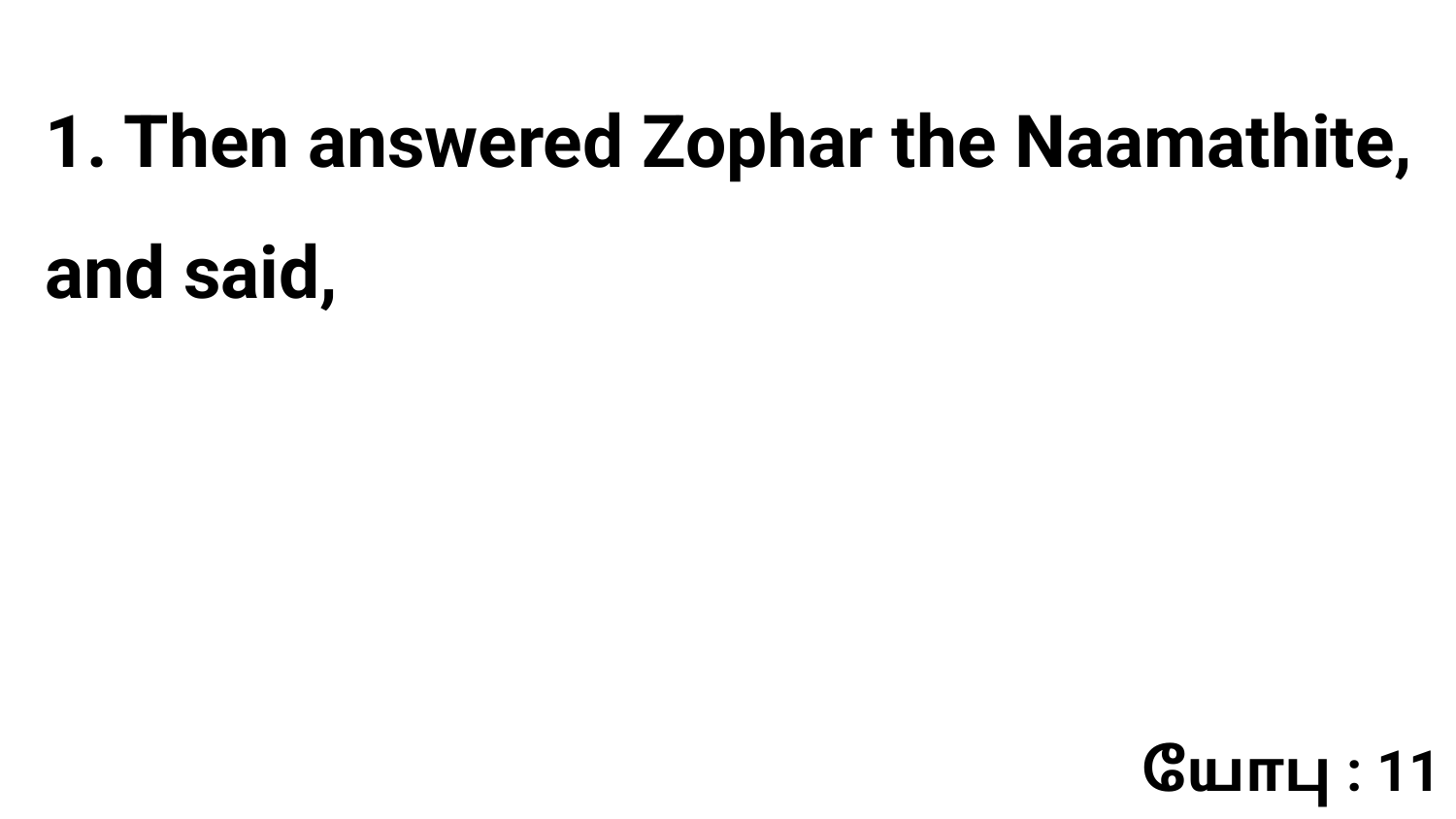

1. Then answered Zophar the Naamathite, and said,
யோபு : 11